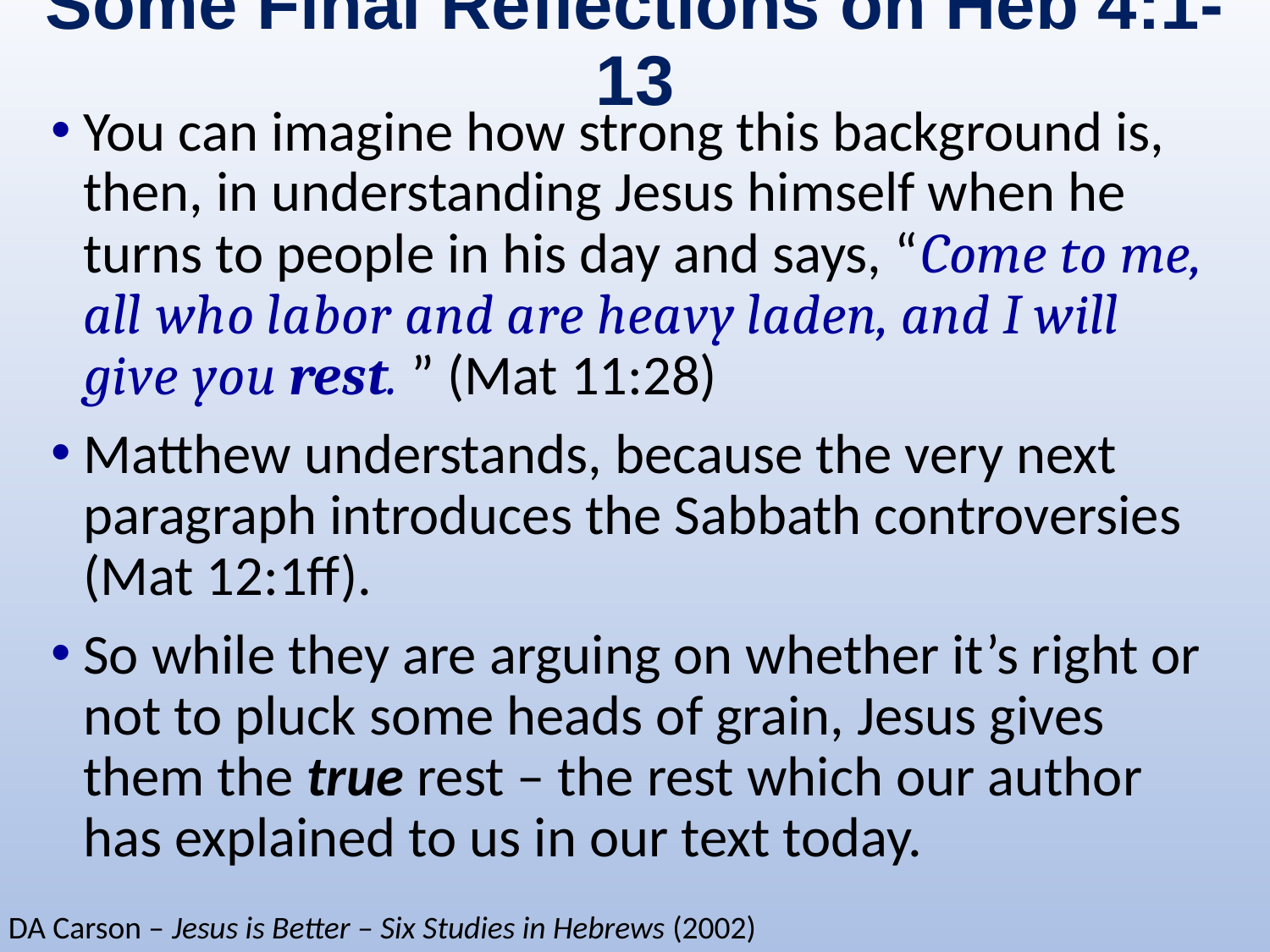

# Some Final Reflections on Heb 4:1-13
You can imagine how strong this background is, then, in understanding Jesus himself when he turns to people in his day and says, “Come to me, all who labor and are heavy laden, and I will give you rest. ” (Mat 11:28)
Matthew understands, because the very next paragraph introduces the Sabbath controversies (Mat 12:1ff).
So while they are arguing on whether it’s right or not to pluck some heads of grain, Jesus gives them the true rest – the rest which our author has explained to us in our text today.
DA Carson – Jesus is Better – Six Studies in Hebrews (2002)